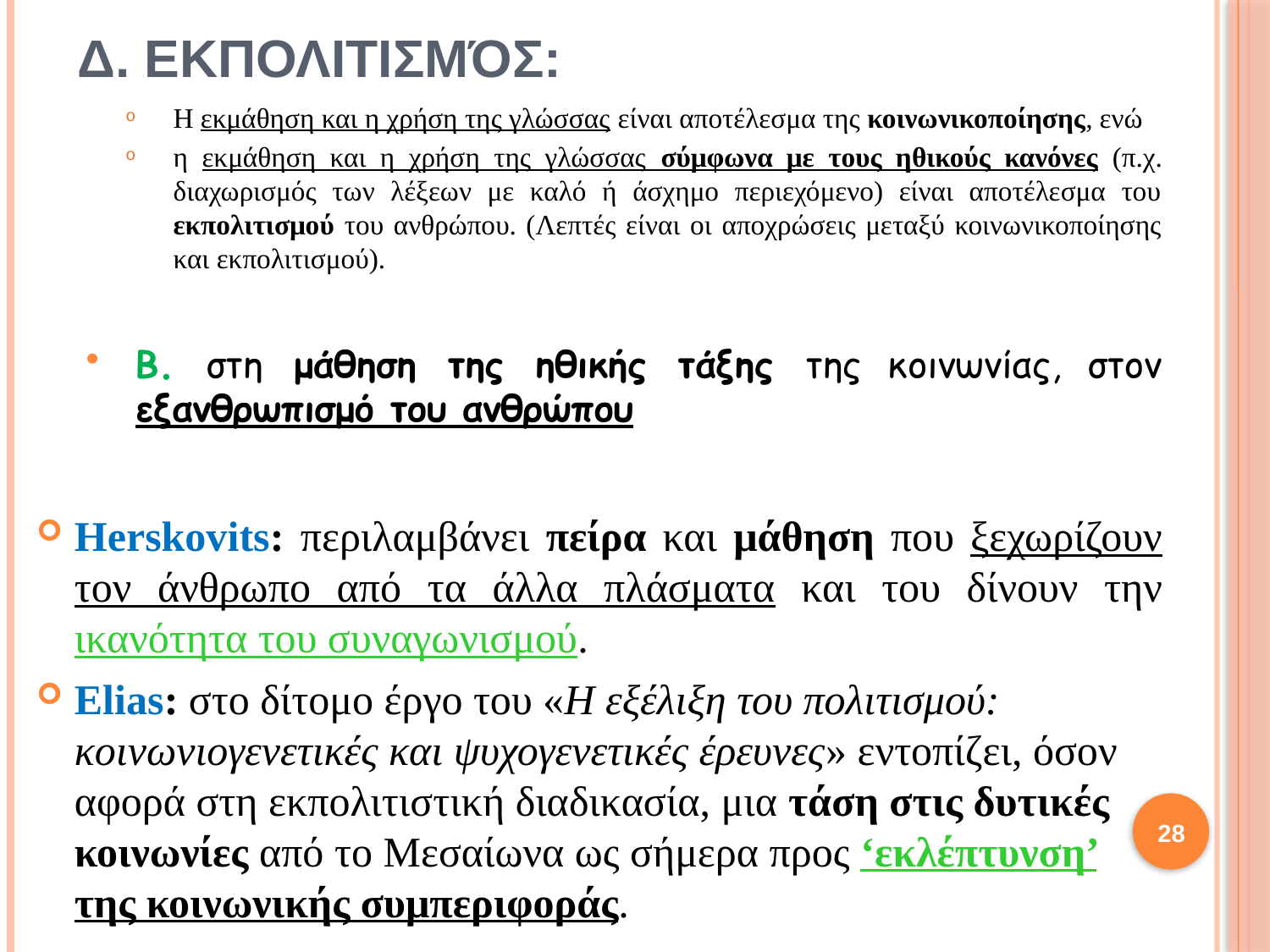

# Δ. Εκπολιτισμός:
Η εκμάθηση και η χρήση της γλώσσας είναι αποτέλεσμα της κοινωνικοποίησης, ενώ
η εκμάθηση και η χρήση της γλώσσας σύμφωνα με τους ηθικούς κανόνες (π.χ. διαχωρισμός των λέξεων με καλό ή άσχημο περιεχόμενο) είναι αποτέλεσμα του εκπολιτισμού του ανθρώπου. (Λεπτές είναι οι αποχρώσεις μεταξύ κοινωνικοποίησης και εκπολιτισμού).

Β. στη μάθηση της ηθικής τάξης της κοινωνίας, στον εξανθρωπισμό του ανθρώπου

Herskovits: περιλαμβάνει πείρα και μάθηση που ξεχωρίζουν τον άνθρωπο από τα άλλα πλάσματα και του δίνουν την ικανότητα του συναγωνισμού.
Elias: στο δίτομο έργο του «Η εξέλιξη του πολιτισμού: κοινωνιογενετικές και ψυχογενετικές έρευνες» εντοπίζει, όσον αφορά στη εκπολιτιστική διαδικασία, μια τάση στις δυτικές κοινωνίες από το Μεσαίωνα ως σήμερα προς ‘εκλέπτυνση’ της κοινωνικής συμπεριφοράς.
28